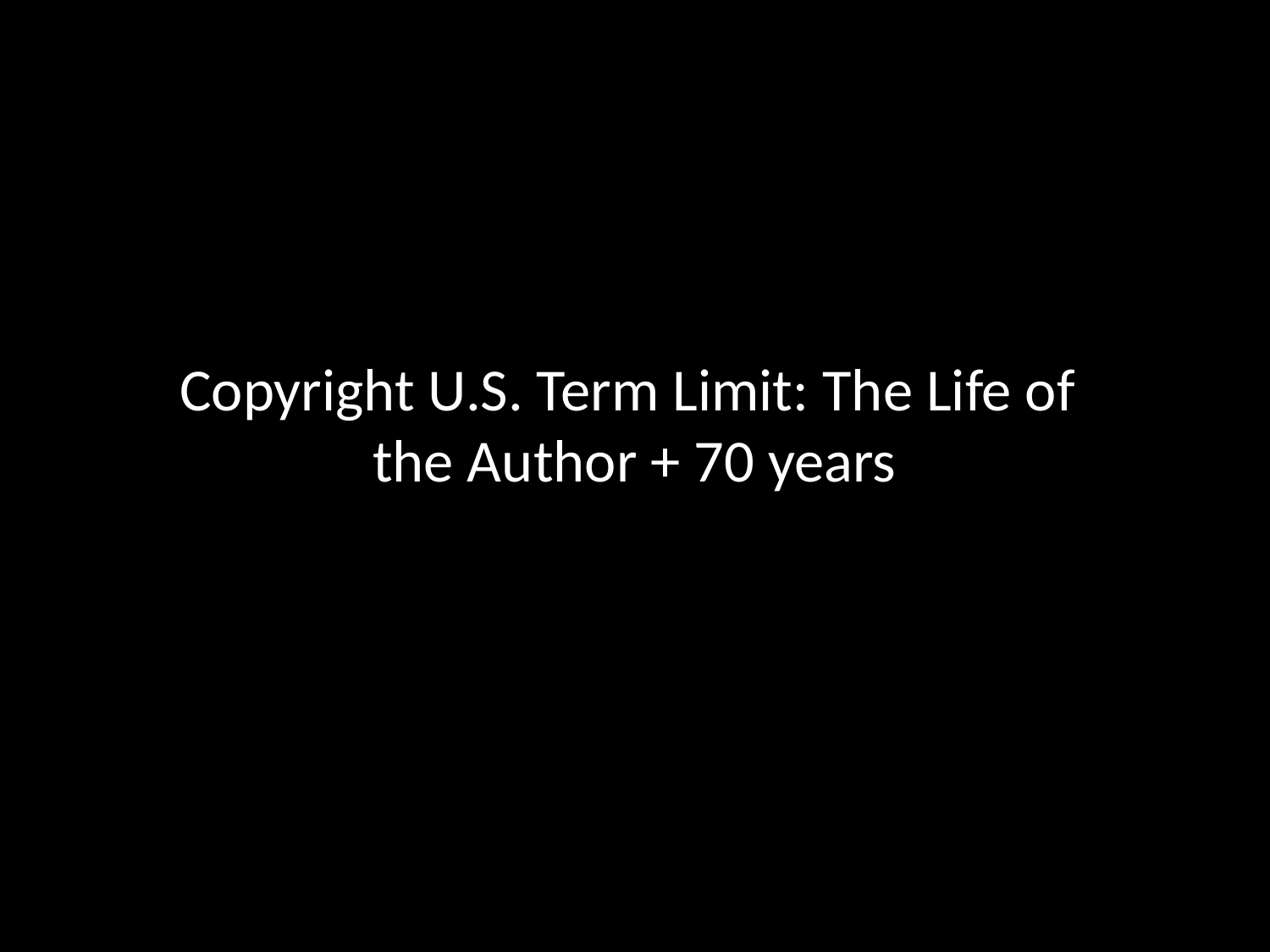

# Copyright U.S. Term Limit: The Life of the Author + 70 years